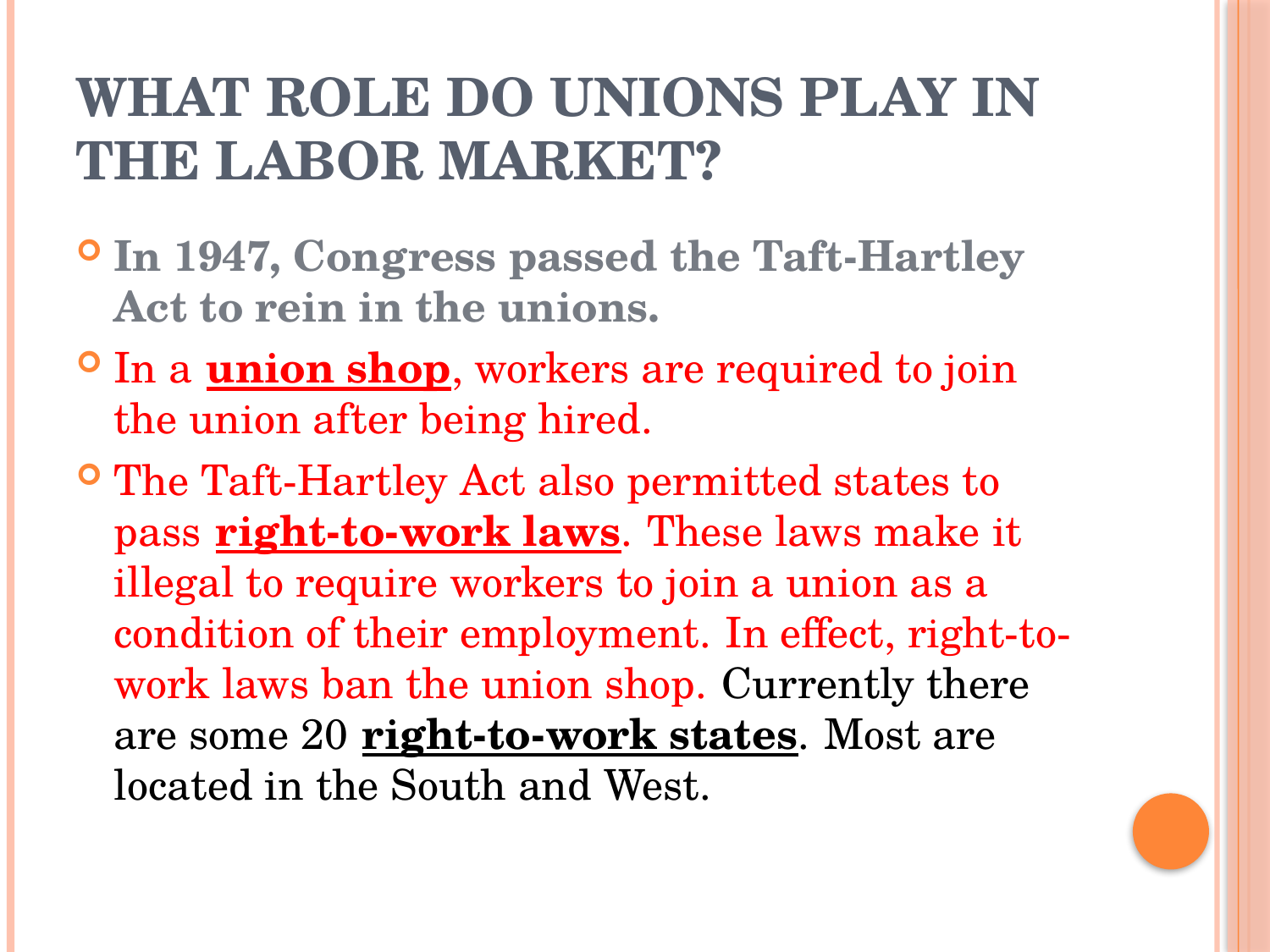

# What Role Do Unions Play in the Labor Market?
In 1947, Congress passed the Taft-Hartley Act to rein in the unions.
In a union shop, workers are required to join the union after being hired.
The Taft-Hartley Act also permitted states to pass right-to-work laws. These laws make it illegal to require workers to join a union as a condition of their employment. In effect, right-to-work laws ban the union shop. Currently there are some 20 right-to-work states. Most are located in the South and West.